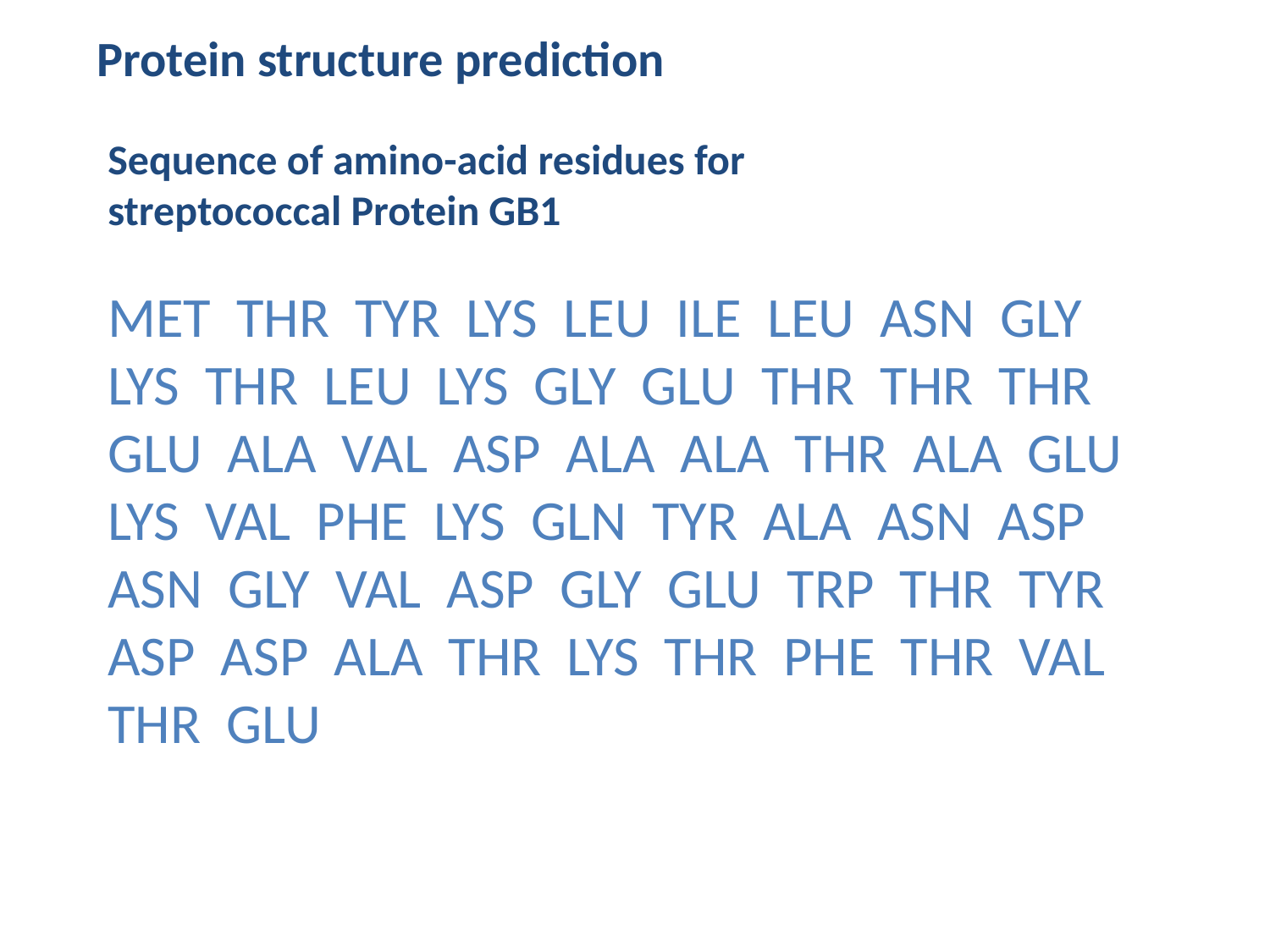

Protein structure prediction
Sequence of amino-acid residues for streptococcal Protein GB1
MET  THR  TYR  LYS  LEU  ILE  LEU  ASN  GLY  LYS  THR  LEU  LYS  GLY  GLU  THR  THR  THR GLU  ALA  VAL  ASP  ALA  ALA  THR  ALA  GLU LYS  VAL  PHE  LYS  GLN  TYR  ALA  ASN  ASP ASN  GLY  VAL  ASP  GLY  GLU  TRP  THR  TYR ASP  ASP  ALA  THR  LYS  THR  PHE  THR  VAL THR  GLU